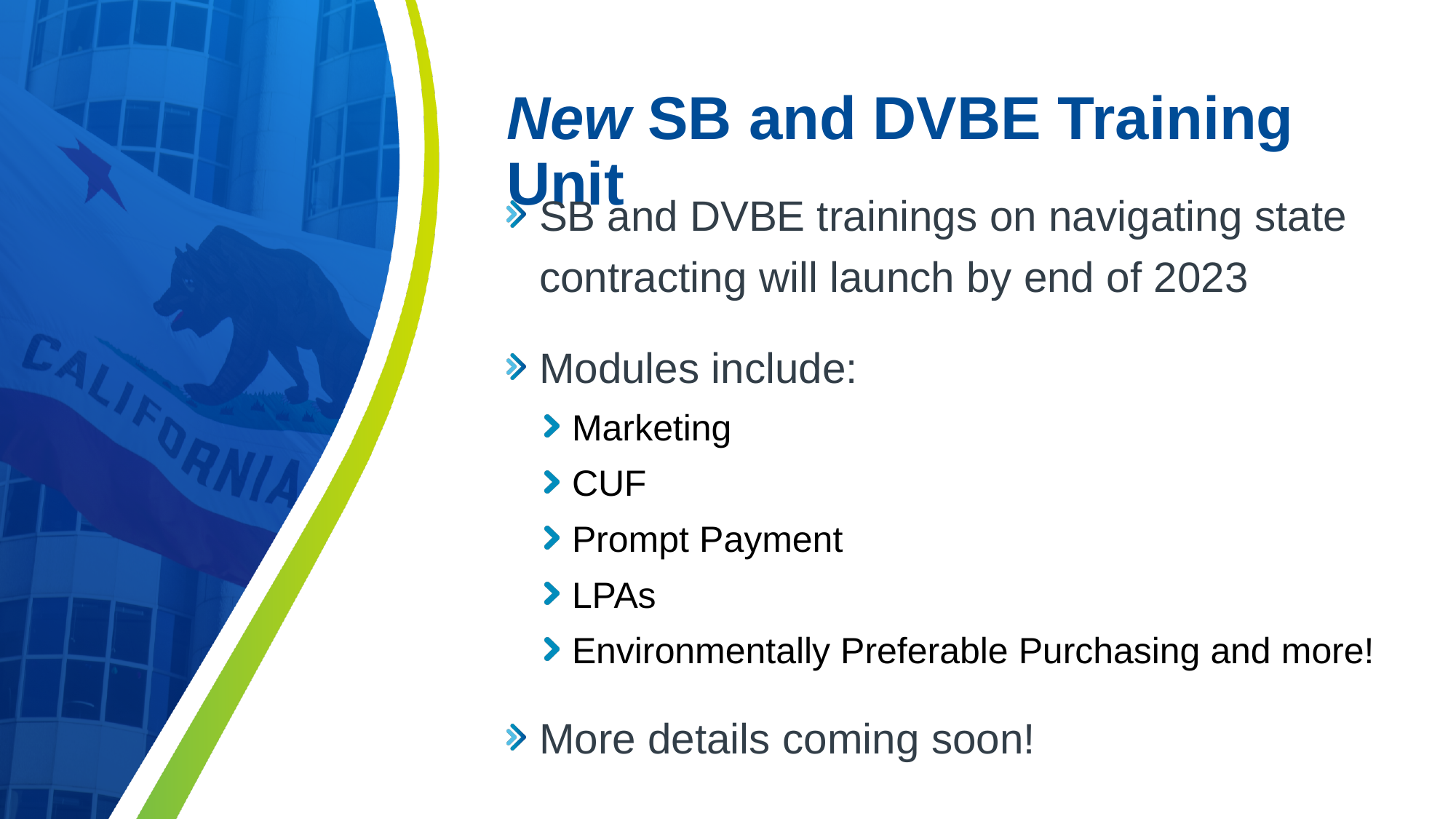

# New SB and DVBE Training Unit
SB and DVBE trainings on navigating state contracting will launch by end of 2023
Modules include:
Marketing
CUF
Prompt Payment
LPAs
Environmentally Preferable Purchasing and more!
More details coming soon!